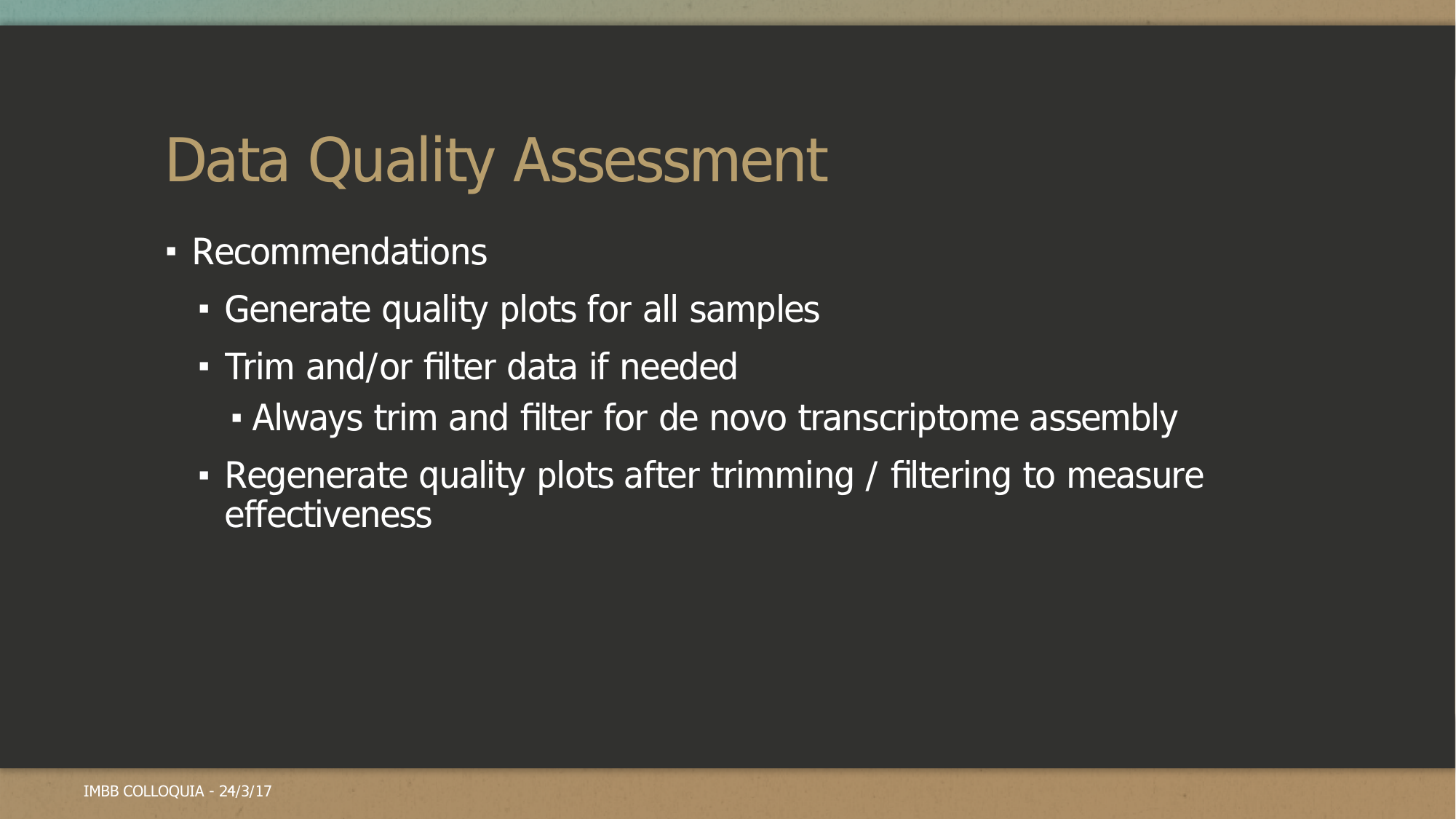

# Data Quality Assessment
Recommendations
Generate quality plots for all samples
Trim and/or filter data if needed
Always trim and filter for de novo transcriptome assembly
Regenerate quality plots after trimming / filtering to measure effectiveness

IMBB COLLOQUIA - 24/3/17